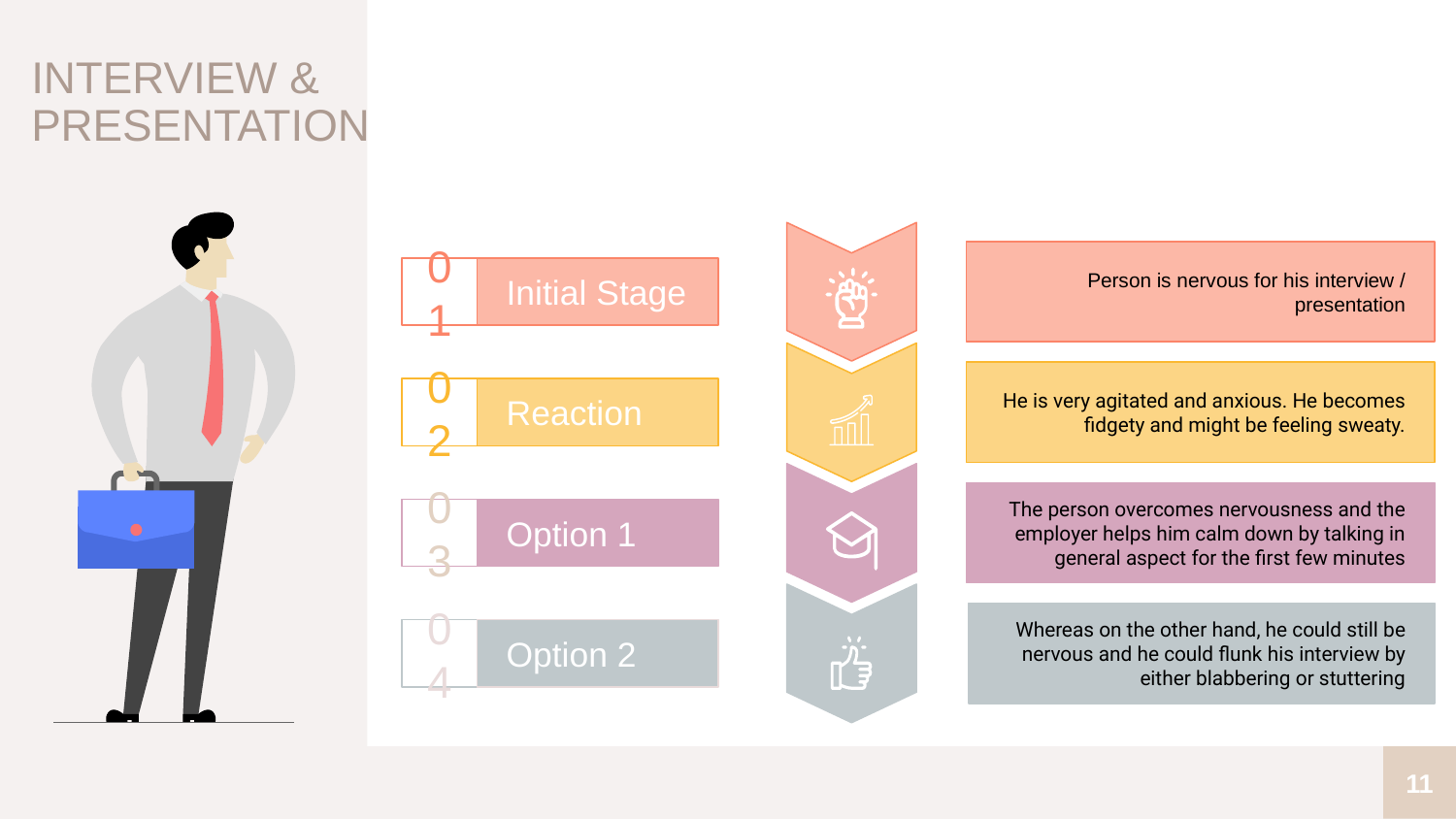

INTERVIEW & PRESENTATION

Person is nervous for his interview / presentation
01
Initial Stage

He is very agitated and anxious. He becomes fidgety and might be feeling sweaty.
02
Reaction

The person overcomes nervousness and the employer helps him calm down by talking in general aspect for the first few minutes
03
Option 1

Whereas on the other hand, he could still be nervous and he could flunk his interview by either blabbering or stuttering
04
Option 2

11